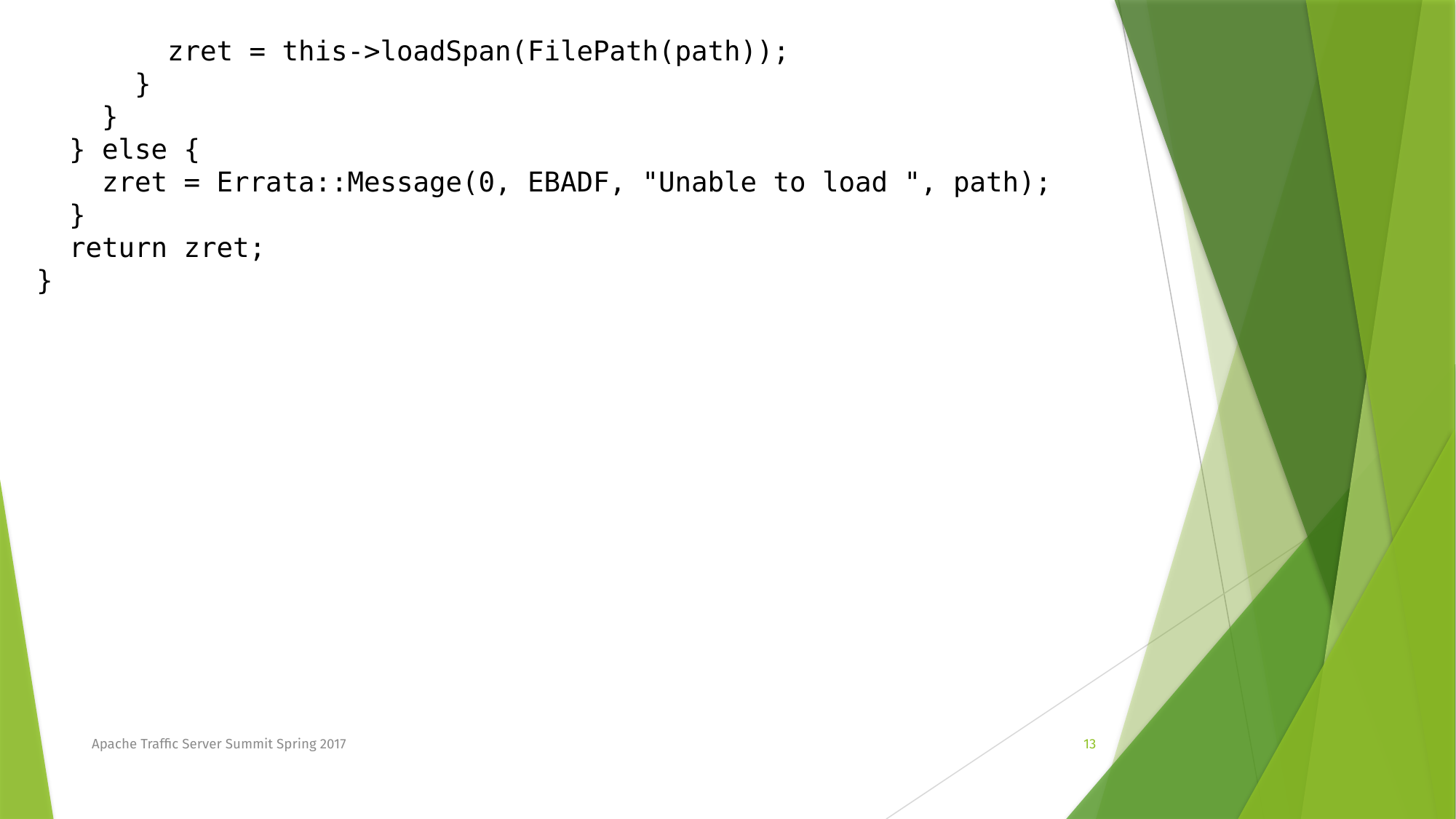

zret = this->loadSpan(FilePath(path));
      }
    }
  } else {
    zret = Errata::Message(0, EBADF, "Unable to load ", path);
  }
  return zret;
}
Apache Traffic Server Summit Spring 2017
13